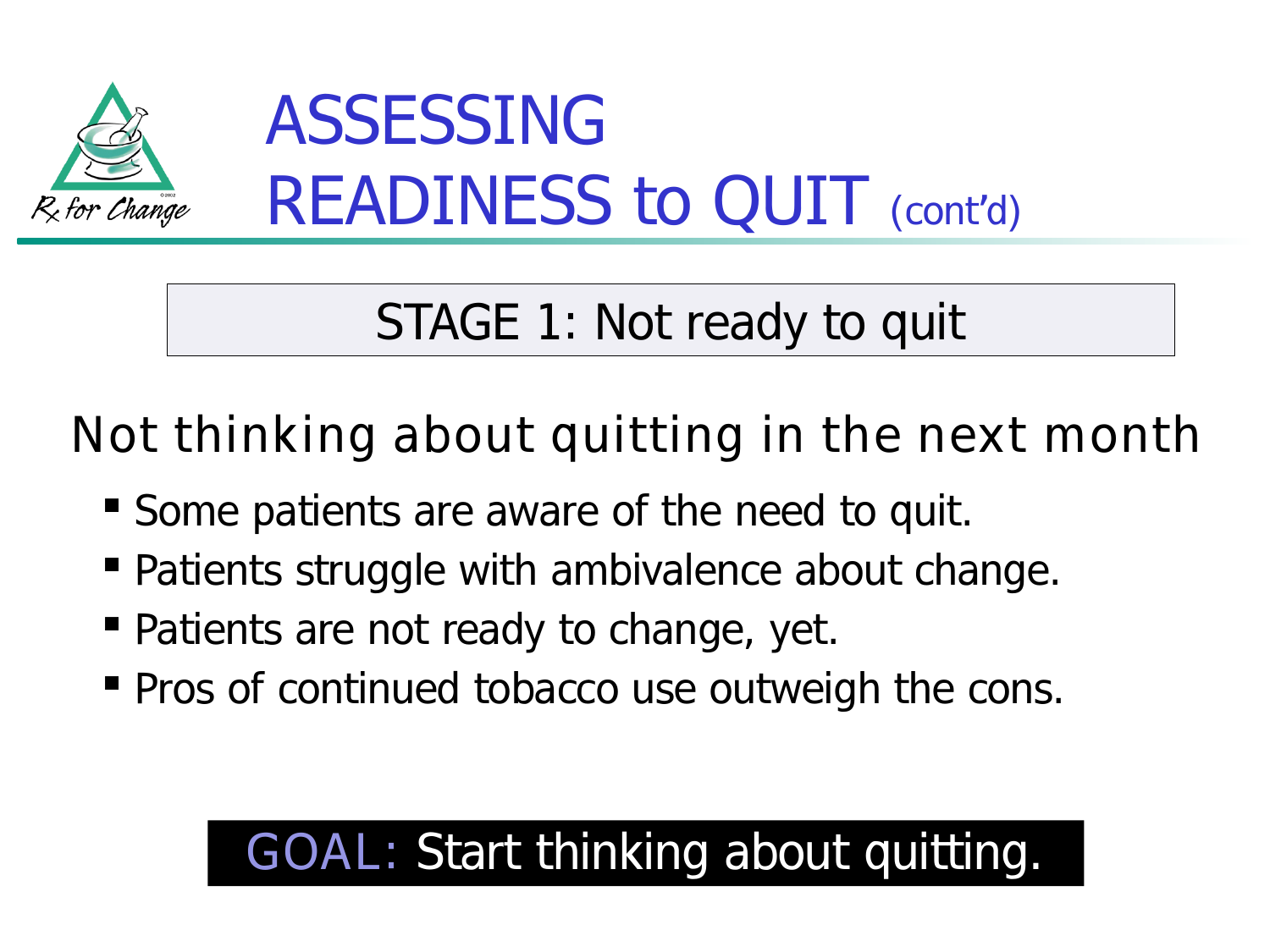

ASSESSING
READINESS to QUIT (cont’d)
STAGE 1: Not ready to quit
Not thinking about quitting in the next month
Some patients are aware of the need to quit.
Patients struggle with ambivalence about change.
Patients are not ready to change, yet.
Pros of continued tobacco use outweigh the cons.

GOAL: Start thinking about quitting.